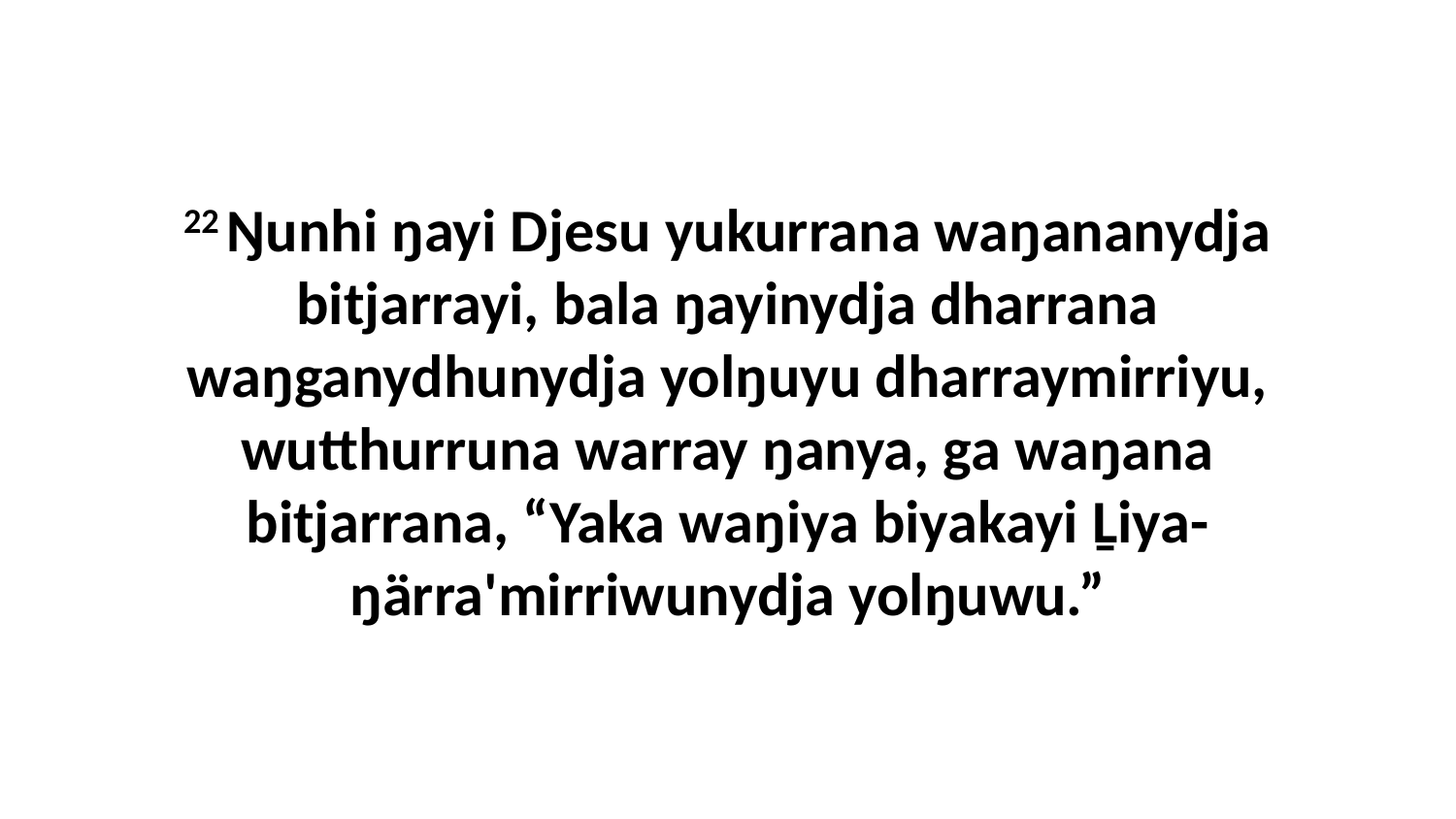

22 Ŋunhi ŋayi Djesu yukurrana waŋananydja bitjarrayi, bala ŋayinydja dharrana waŋganydhunydja yolŋuyu dharraymirriyu, wutthurruna warray ŋanya, ga waŋana bitjarrana, “Yaka waŋiya biyakayi Ḻiya-ŋärra'mirriwunydja yolŋuwu.”